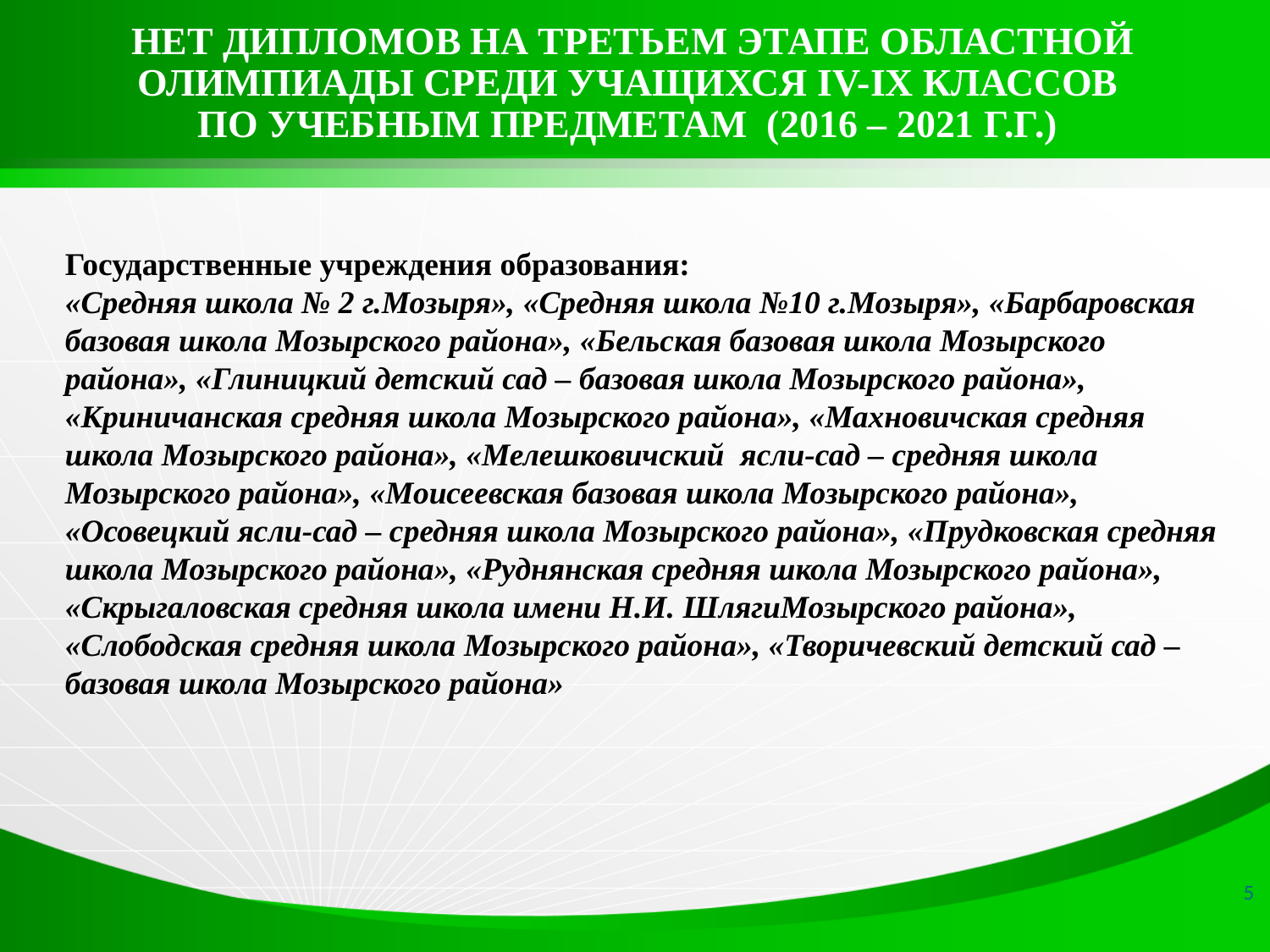

НЕТ ДИПЛОМОВ НА ТРЕТЬЕМ ЭТАПЕ ОБЛАСТНОЙ ОЛИМПИАДЫ СРЕДИ УЧАЩИХСЯ IV-IX КЛАССОВ
ПО УЧЕБНЫМ ПРЕДМЕТАМ  (2016 – 2021 Г.Г.)

Государственные учреждения образования:
«Средняя школа № 2 г.Мозыря», «Средняя школа №10 г.Мозыря», «Барбаровская базовая школа Мозырского района», «Бельская базовая школа Мозырского района», «Глиницкий детский сад – базовая школа Мозырского района», «Криничанская средняя школа Мозырского района», «Махновичская средняя школа Мозырского района», «Мелешковичский  ясли-сад – средняя школа Мозырского района», «Моисеевская базовая школа Мозырского района», «Осовецкий ясли-сад – средняя школа Мозырского района», «Прудковская средняя школа Мозырского района», «Руднянская средняя школа Мозырского района», «Скрыгаловская средняя школа имени Н.И. ШлягиМозырского района», «Слободская средняя школа Мозырского района», «Творичевский детский сад – базовая школа Мозырского района»
5